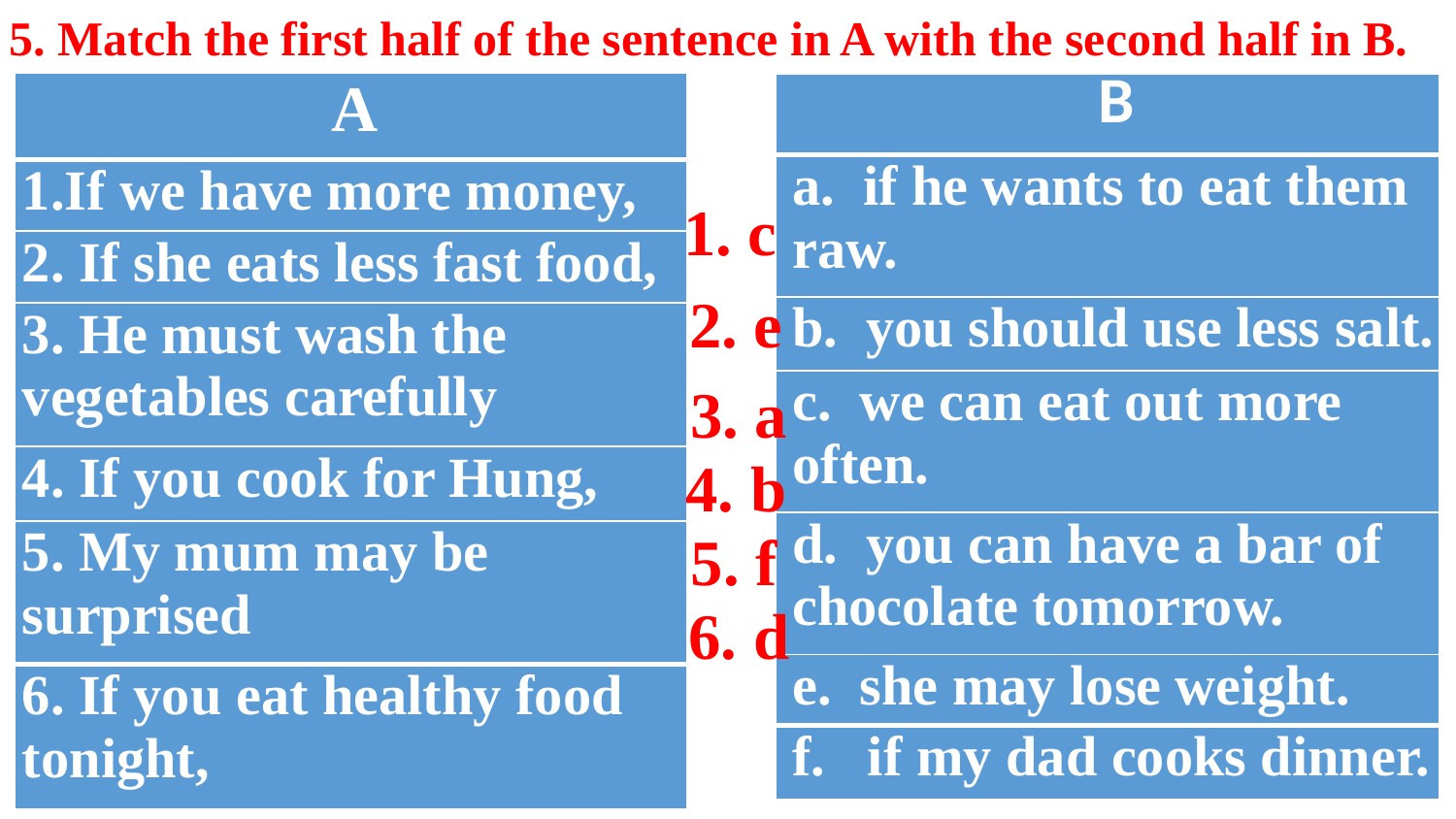

5. Match the first half of the sentence in A with the second half in B.
| A |
| --- |
| 1.If we have more money, |
| 2. If she eats less fast food, |
| 3. He must wash the vegetables carefully |
| 4. If you cook for Hung, |
| 5. My mum may be surprised |
| 6. If you eat healthy food tonight, |
| B |
| --- |
| a. if he wants to eat them raw. |
| b. you should use less salt. |
| c. we can eat out more often. |
| d. you can have a bar of chocolate tomorrow. |
| e. she may lose weight. |
| f. if my dad cooks dinner. |
1. c
2. e
3. a
4. b
5. f
6. d